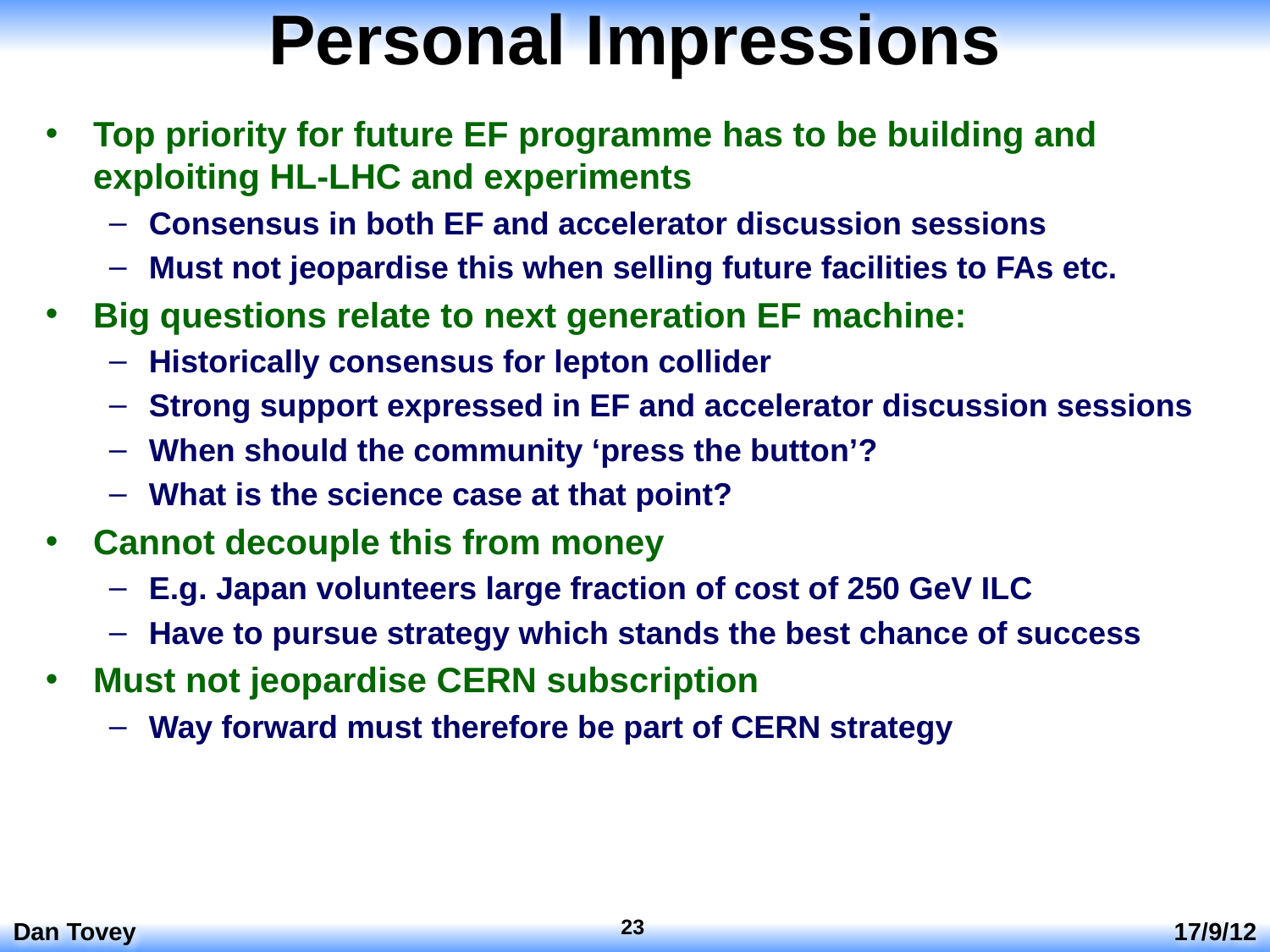

# Personal Impressions
Top priority for future EF programme has to be building and exploiting HL-LHC and experiments
Consensus in both EF and accelerator discussion sessions
Must not jeopardise this when selling future facilities to FAs etc.
Big questions relate to next generation EF machine:
Historically consensus for lepton collider
Strong support expressed in EF and accelerator discussion sessions
When should the community ‘press the button’?
What is the science case at that point?
Cannot decouple this from money
E.g. Japan volunteers large fraction of cost of 250 GeV ILC
Have to pursue strategy which stands the best chance of success
Must not jeopardise CERN subscription
Way forward must therefore be part of CERN strategy

23